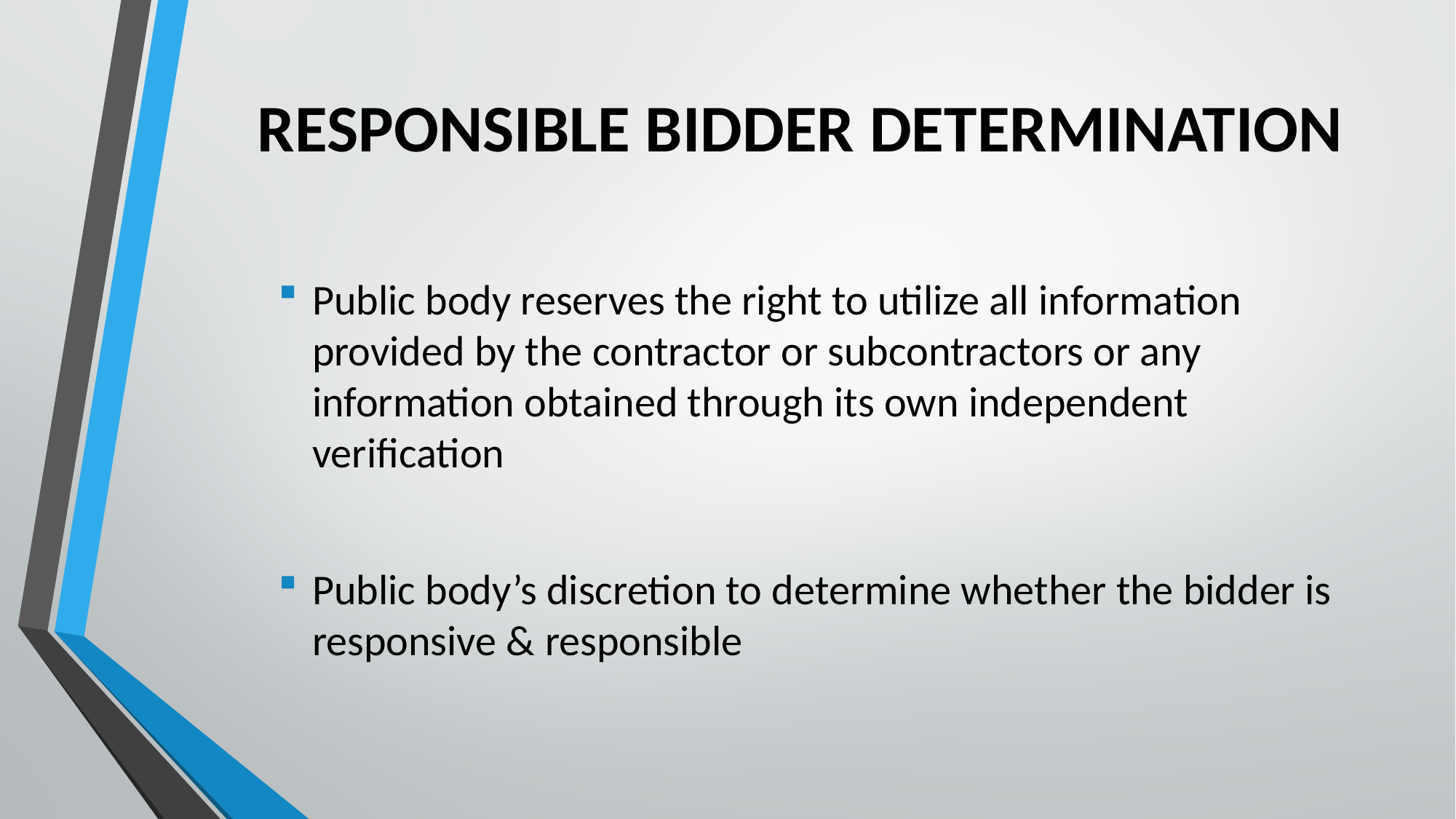

# RESPONSIBLE BIDDER DETERMINATION
Public body reserves the right to utilize all information provided by the contractor or subcontractors or any information obtained through its own independent verification

Public body’s discretion to determine whether the bidder is responsive & responsible